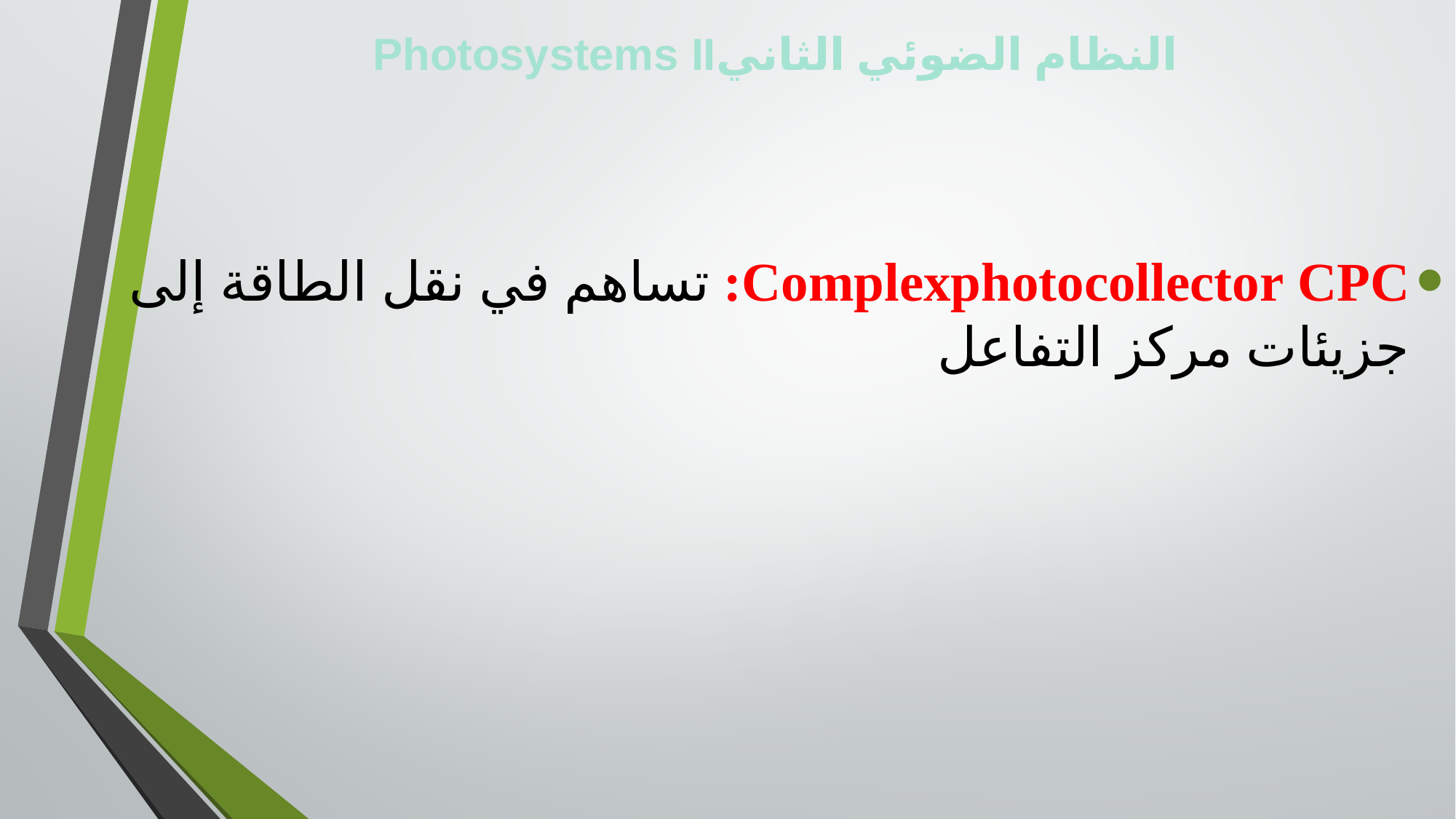

# Photosystems IIالنظام الضوئي الثاني
Complexphotocollector CPC: تساهم في نقل الطاقة إلى جزيئات مركز التفاعل